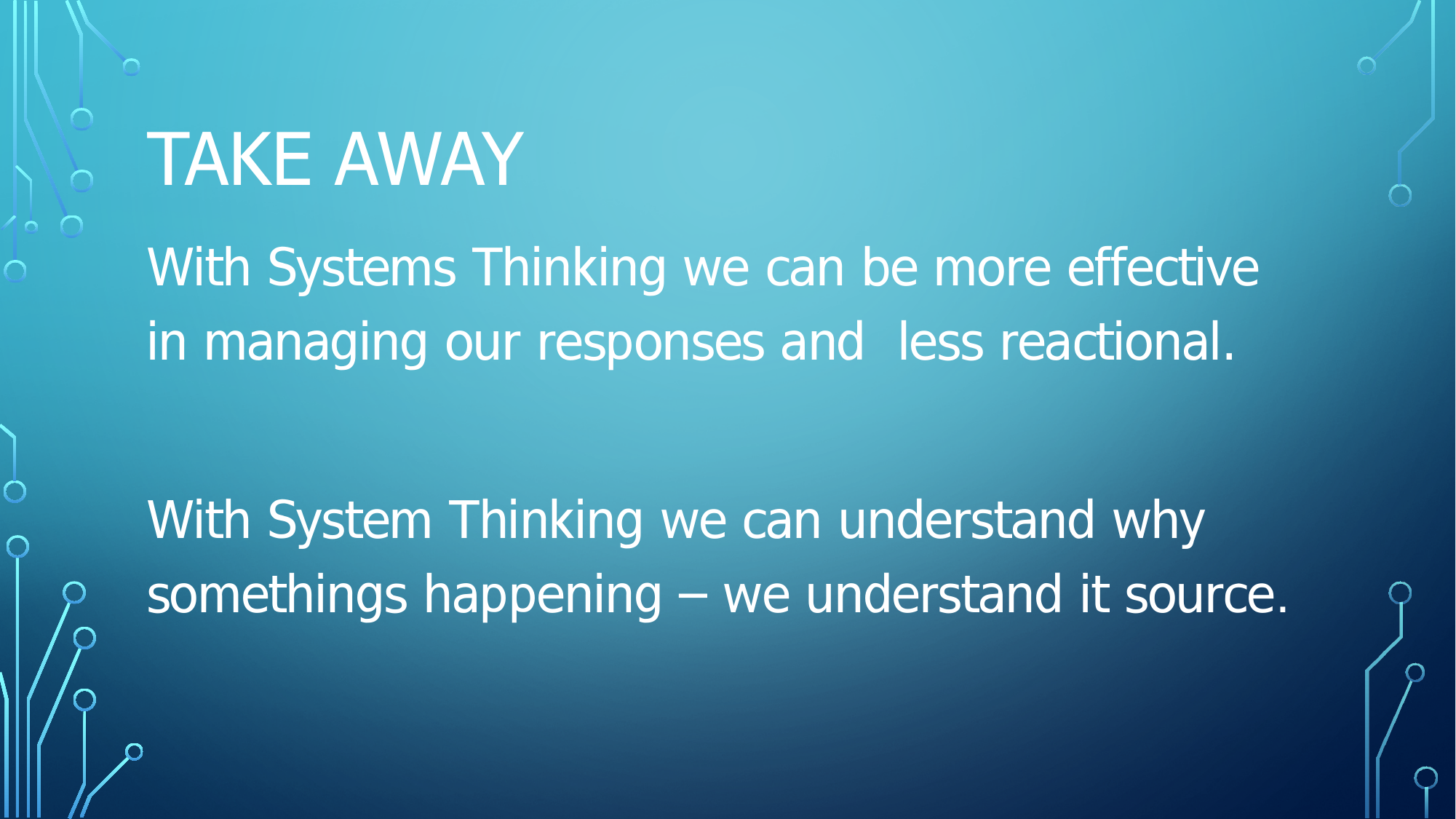

# Take Away
With Systems Thinking we can be more effective in managing our responses and  less reactional.

With System Thinking we can understand why somethings happening – we understand it source.